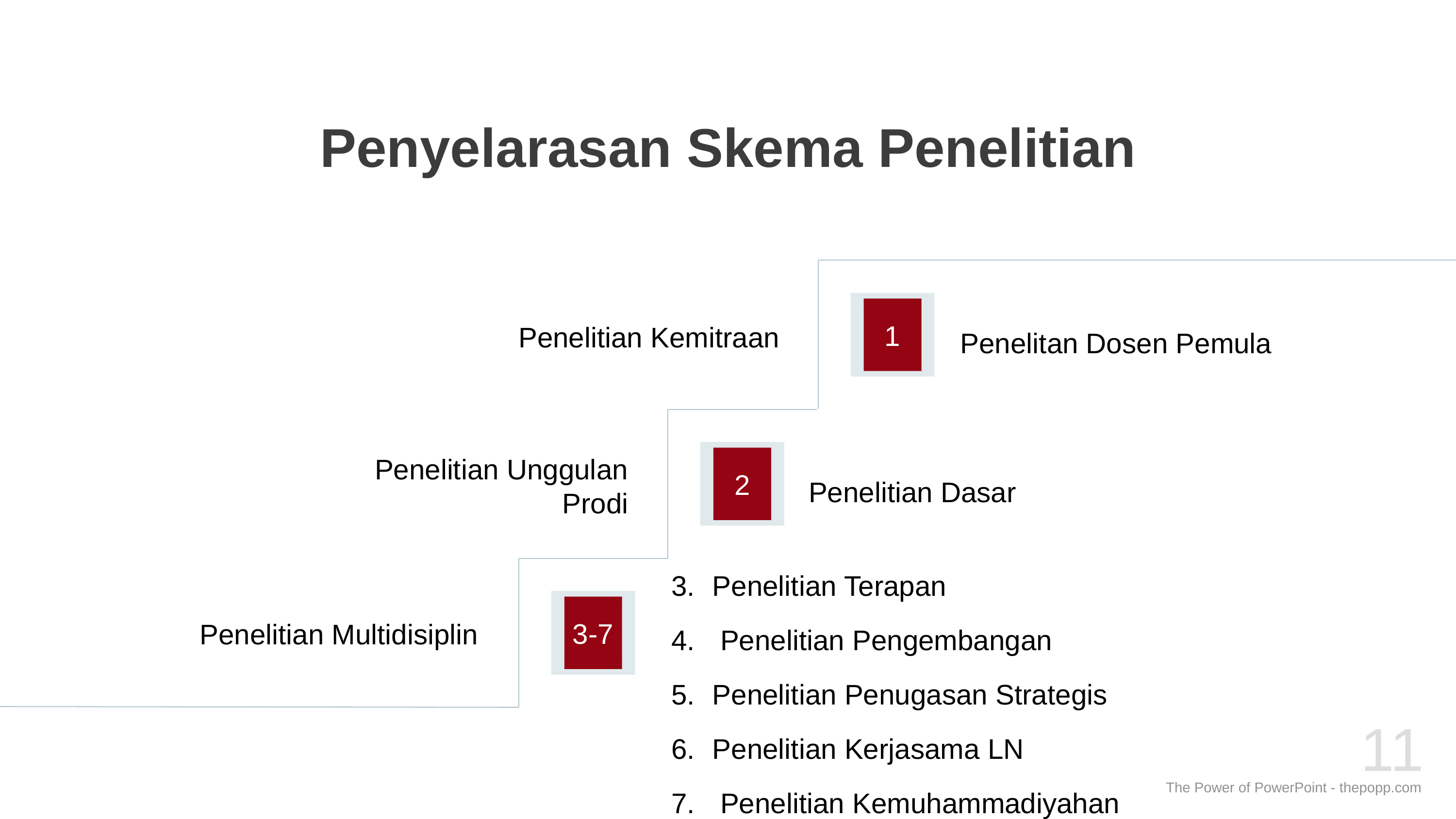

# Penyelarasan Skema Penelitian

Penelitan Dosen Pemula
1
Penelitian Kemitraan
Penelitian Dasar
2
Penelitian Unggulan Prodi
Penelitian Terapan
 Penelitian Pengembangan
Penelitian Penugasan Strategis
Penelitian Kerjasama LN
 Penelitian Kemuhammadiyahan
3-7
Penelitian Multidisiplin
11
The Power of PowerPoint - thepopp.com